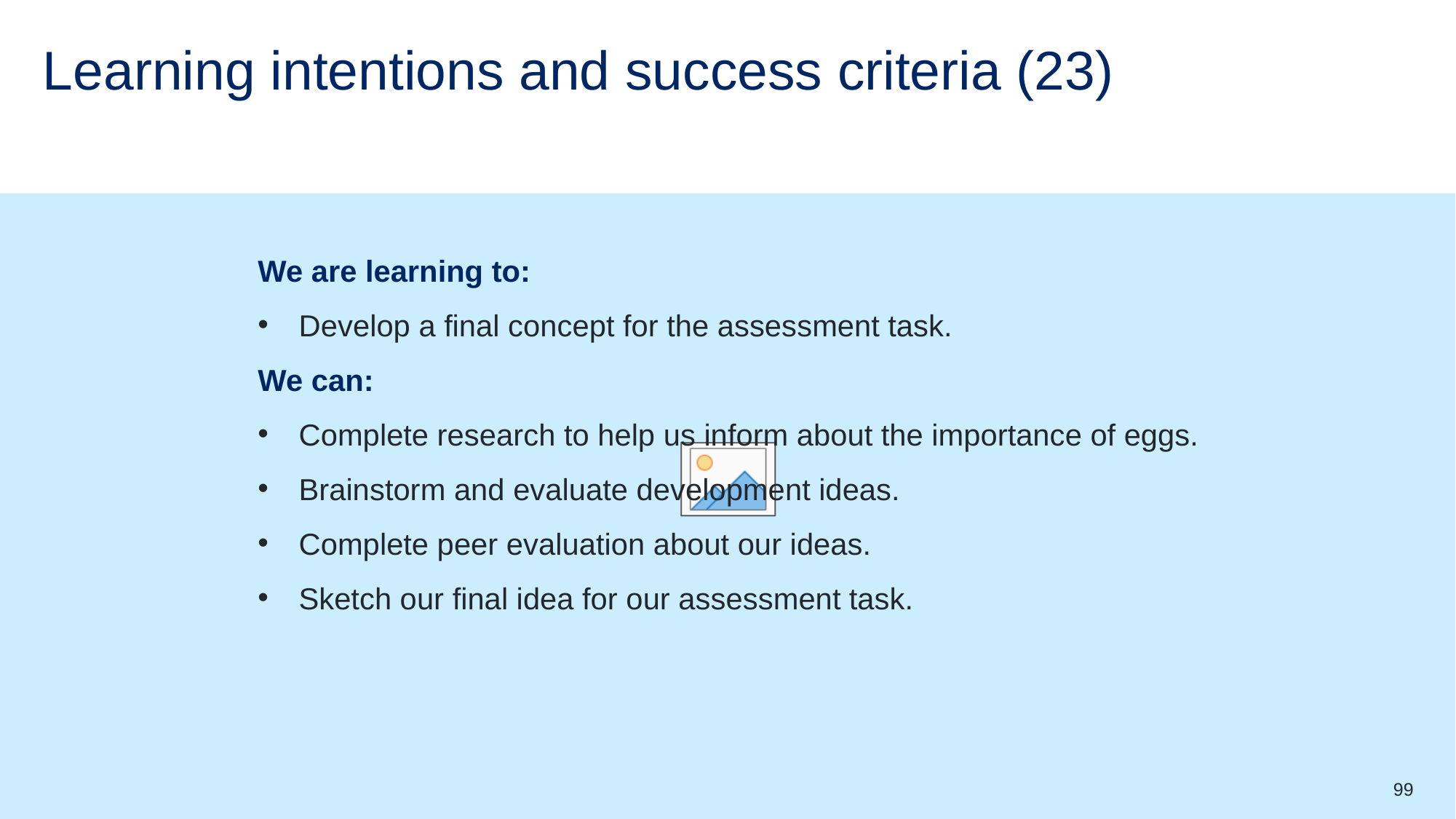

# Learning intentions and success criteria (23)
We are learning to:
Develop a final concept for the assessment task.
We can:
Complete research to help us inform about the importance of eggs.
Brainstorm and evaluate development ideas.
Complete peer evaluation about our ideas.
Sketch our final idea for our assessment task.
99